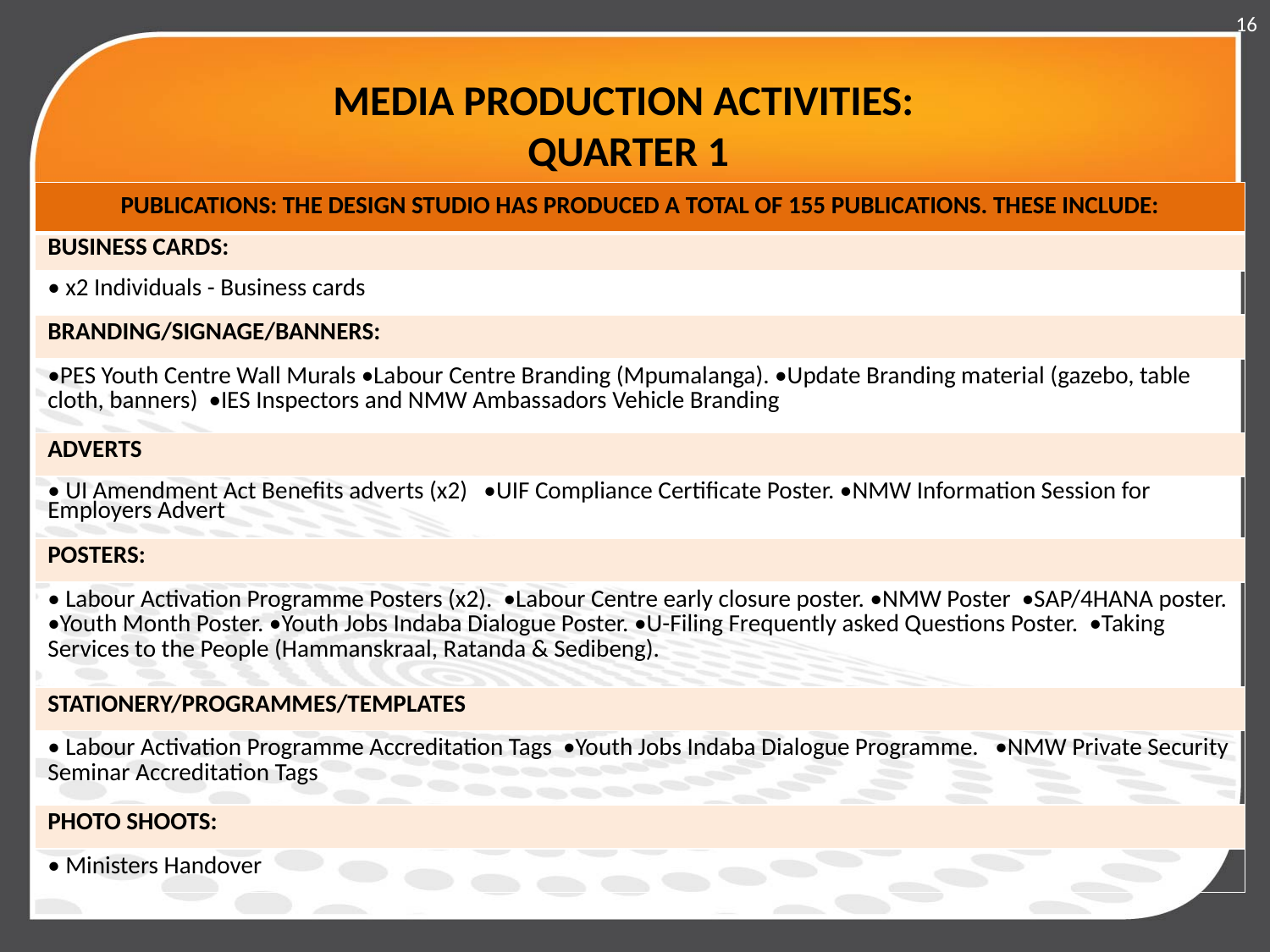

16
MEDIA PRODUCTION ACTIVITIES:
QUARTER 1
| PUBLICATIONS: THE DESIGN STUDIO HAS PRODUCED A TOTAL OF 155 PUBLICATIONS. THESE INCLUDE: |
| --- |
| BUSINESS CARDS: |
| • x2 Individuals - Business cards |
| BRANDING/SIGNAGE/BANNERS: |
| •PES Youth Centre Wall Murals •Labour Centre Branding (Mpumalanga). •Update Branding material (gazebo, table cloth, banners) •IES Inspectors and NMW Ambassadors Vehicle Branding |
| ADVERTS |
| • UI Amendment Act Benefits adverts (x2) •UIF Compliance Certificate Poster. •NMW Information Session for Employers Advert |
| POSTERS: |
| • Labour Activation Programme Posters (x2). •Labour Centre early closure poster. •NMW Poster •SAP/4HANA poster. •Youth Month Poster. •Youth Jobs Indaba Dialogue Poster. •U-Filing Frequently asked Questions Poster. •Taking Services to the People (Hammanskraal, Ratanda & Sedibeng). |
| STATIONERY/PROGRAMMES/TEMPLATES |
| • Labour Activation Programme Accreditation Tags •Youth Jobs Indaba Dialogue Programme. •NMW Private Security Seminar Accreditation Tags |
| PHOTO SHOOTS: |
| • Ministers Handover |